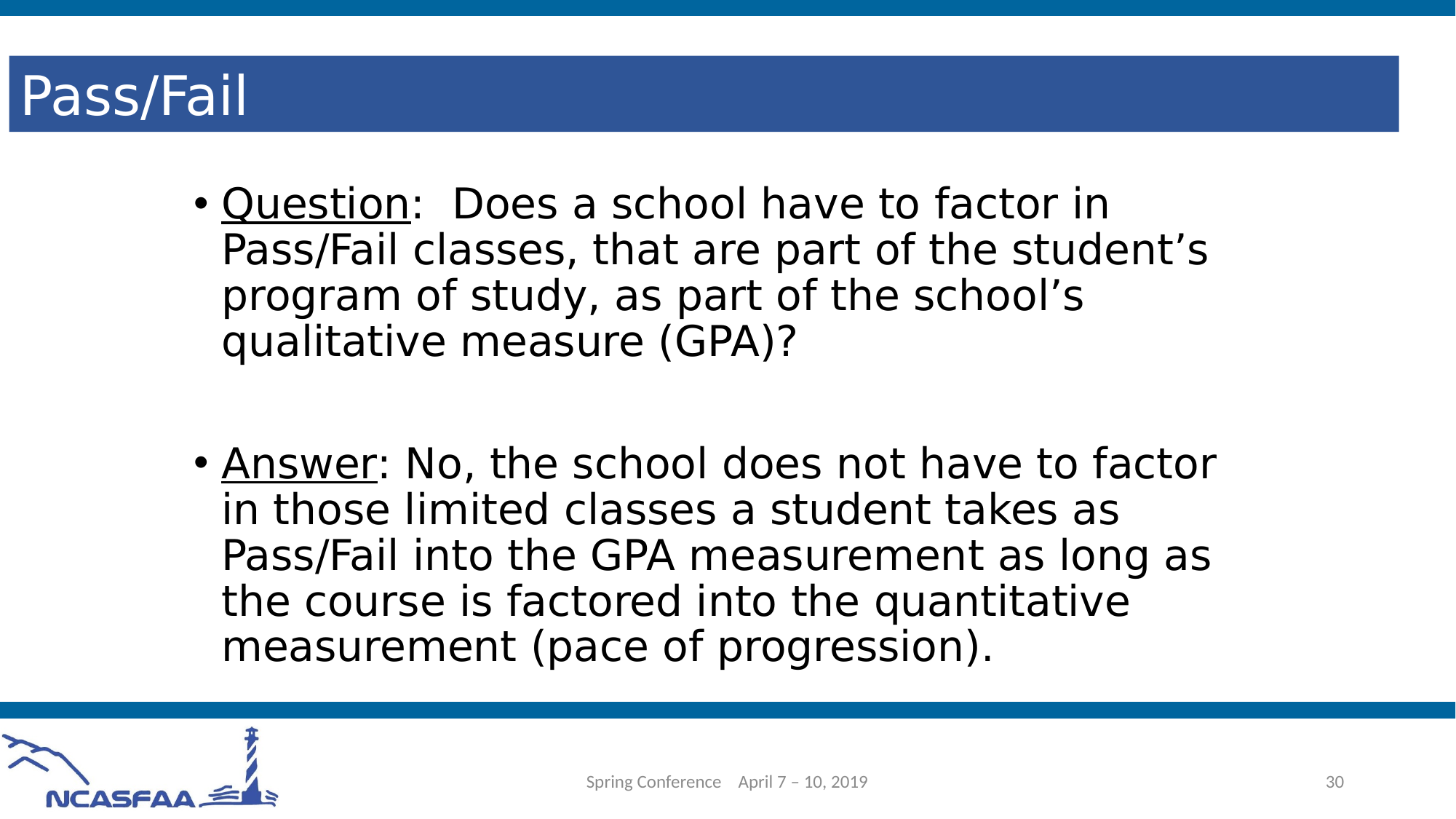

Pass/Fail
Question:  Does a school have to factor in Pass/Fail classes, that are part of the student’s program of study, as part of the school’s qualitative measure (GPA)?

Answer: No, the school does not have to factor in those limited classes a student takes as Pass/Fail into the GPA measurement as long as the course is factored into the quantitative measurement (pace of progression).
Spring Conference    April 7 – 10, 2019
30